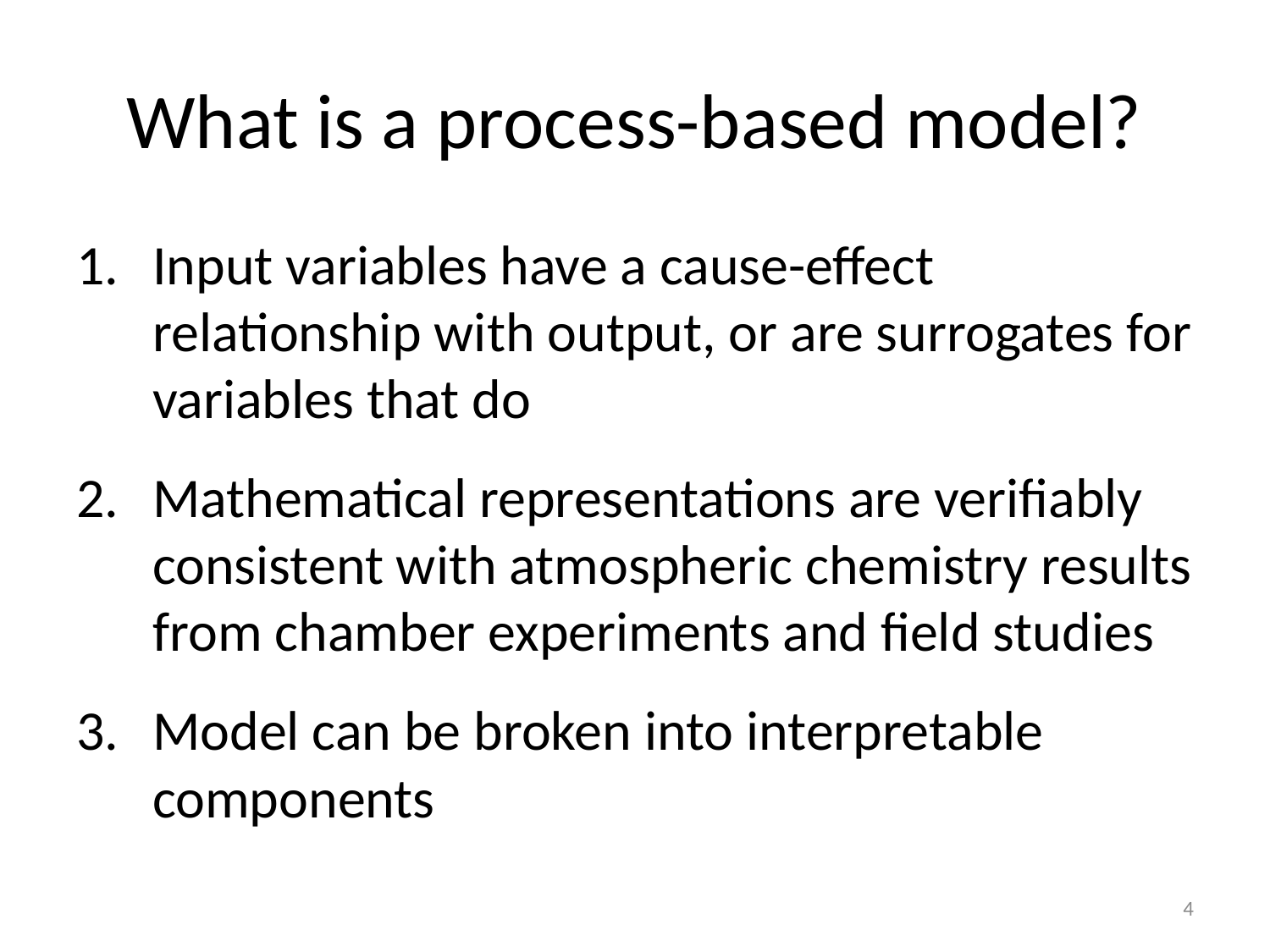

# What is a process-based model?
Input variables have a cause-effect relationship with output, or are surrogates for variables that do
Mathematical representations are verifiably consistent with atmospheric chemistry results from chamber experiments and field studies
Model can be broken into interpretable components

4